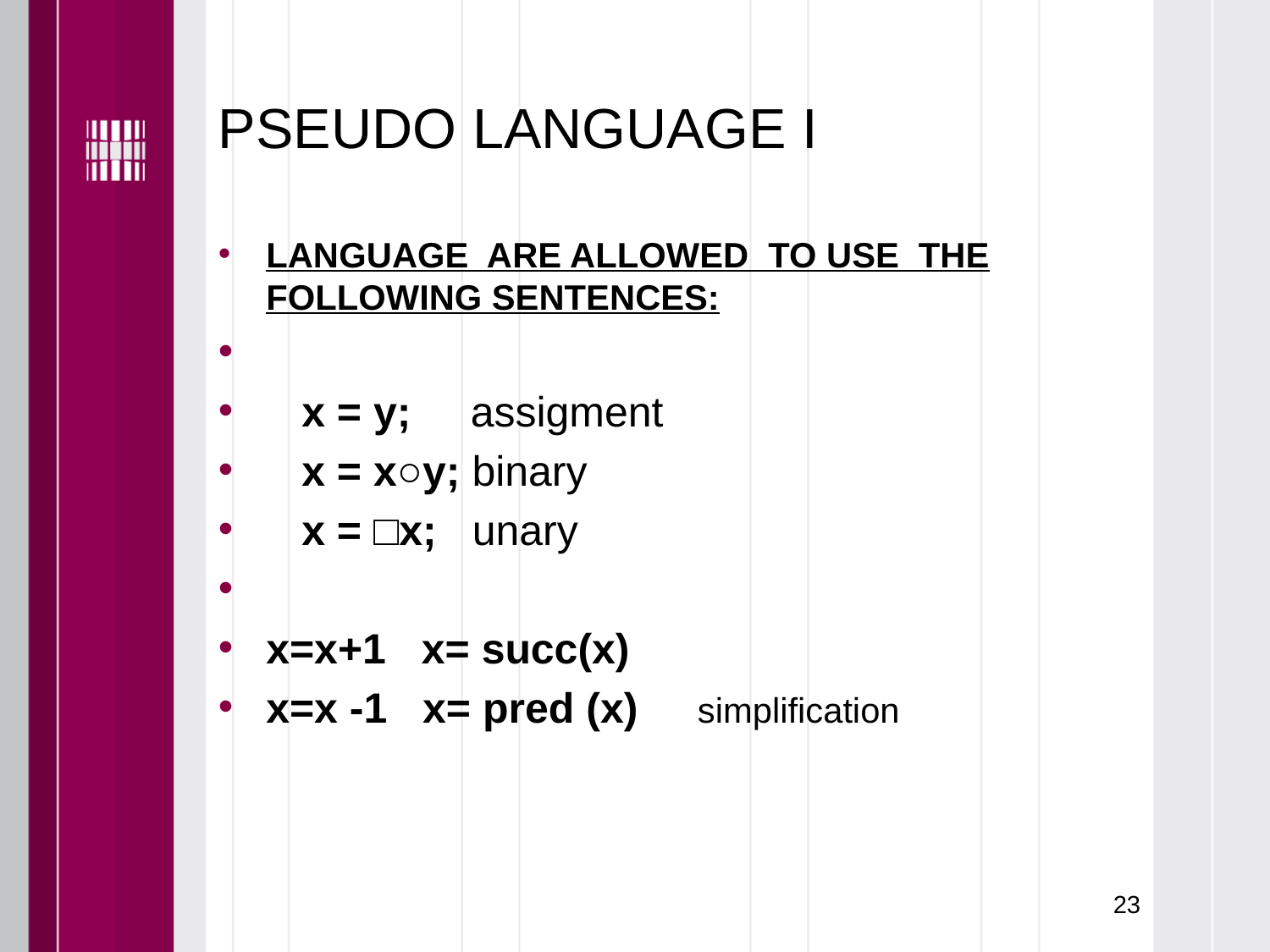

# PSEUDO LANGUAGE I
LANGUAGE  ARE ALLOWED  TO USE  THE FOLLOWING SENTENCES:

   x = y;     assigment
   x = x○y; binary
   x = □x;   unary

x=x+1   x= succ(x)
x=x -1   x= pred (x)     simplification

23